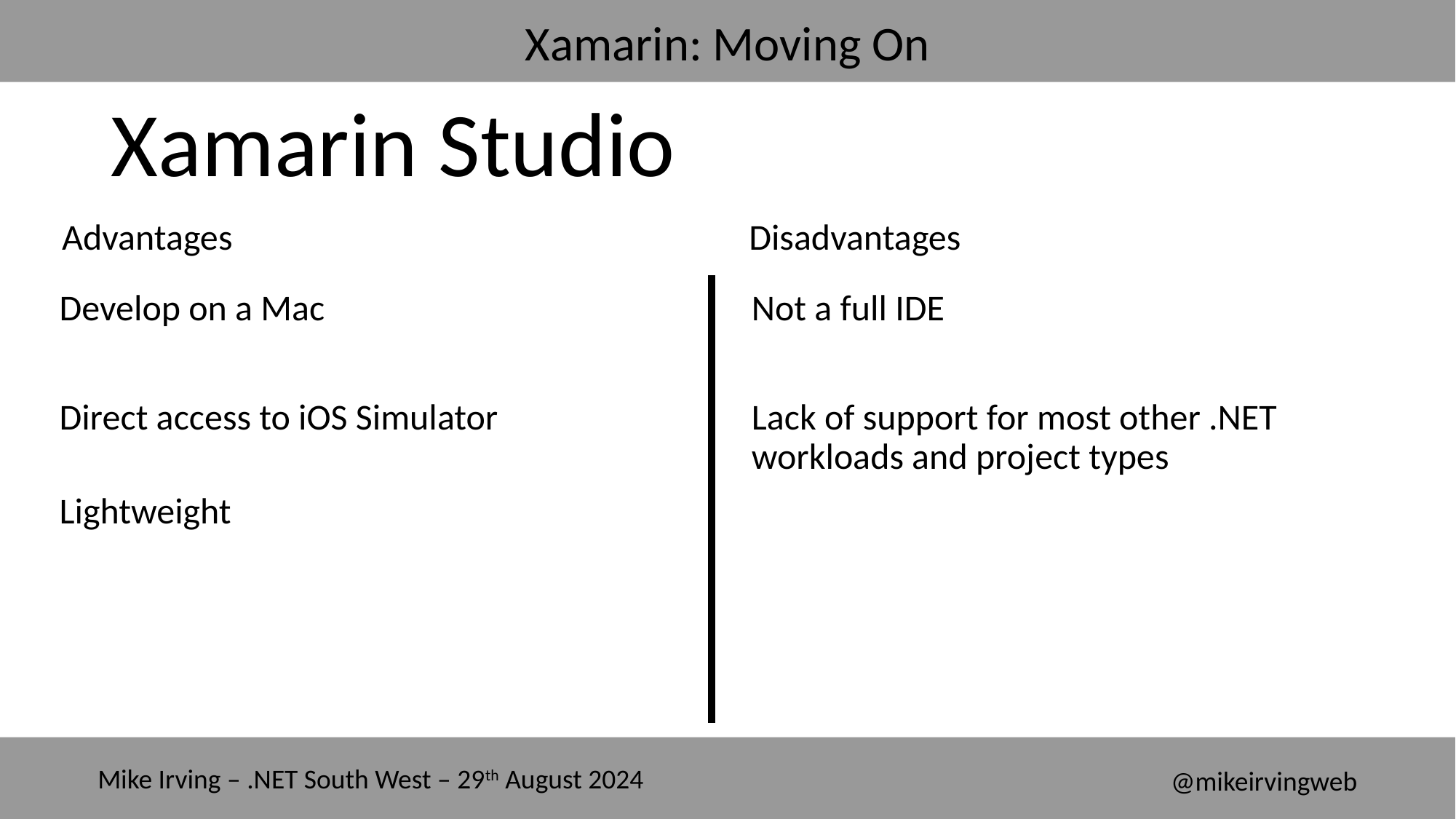

Xamarin Studio
Advantages
Disadvantages

Develop on a Mac

Direct access to iOS Simulator
Lightweight
Not a full IDE

Lack of support for most other .NET workloads and project types